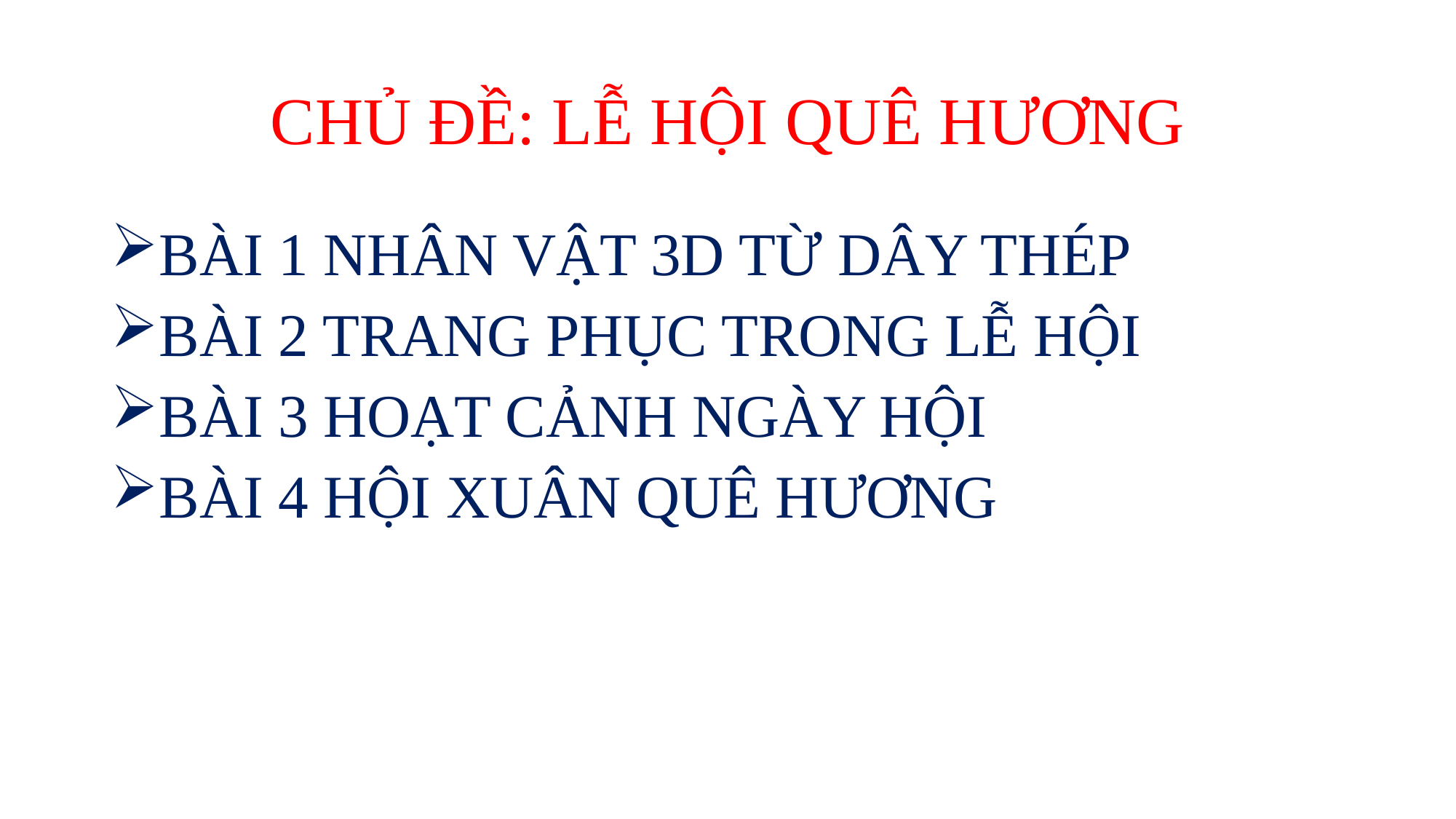

# CHỦ ĐỀ: LỄ HỘI QUÊ HƯƠNG
BÀI 1 NHÂN VẬT 3D TỪ DÂY THÉP
BÀI 2 TRANG PHỤC TRONG LỄ HỘI
BÀI 3 HOẠT CẢNH NGÀY HỘI
BÀI 4 HỘI XUÂN QUÊ HƯƠNG